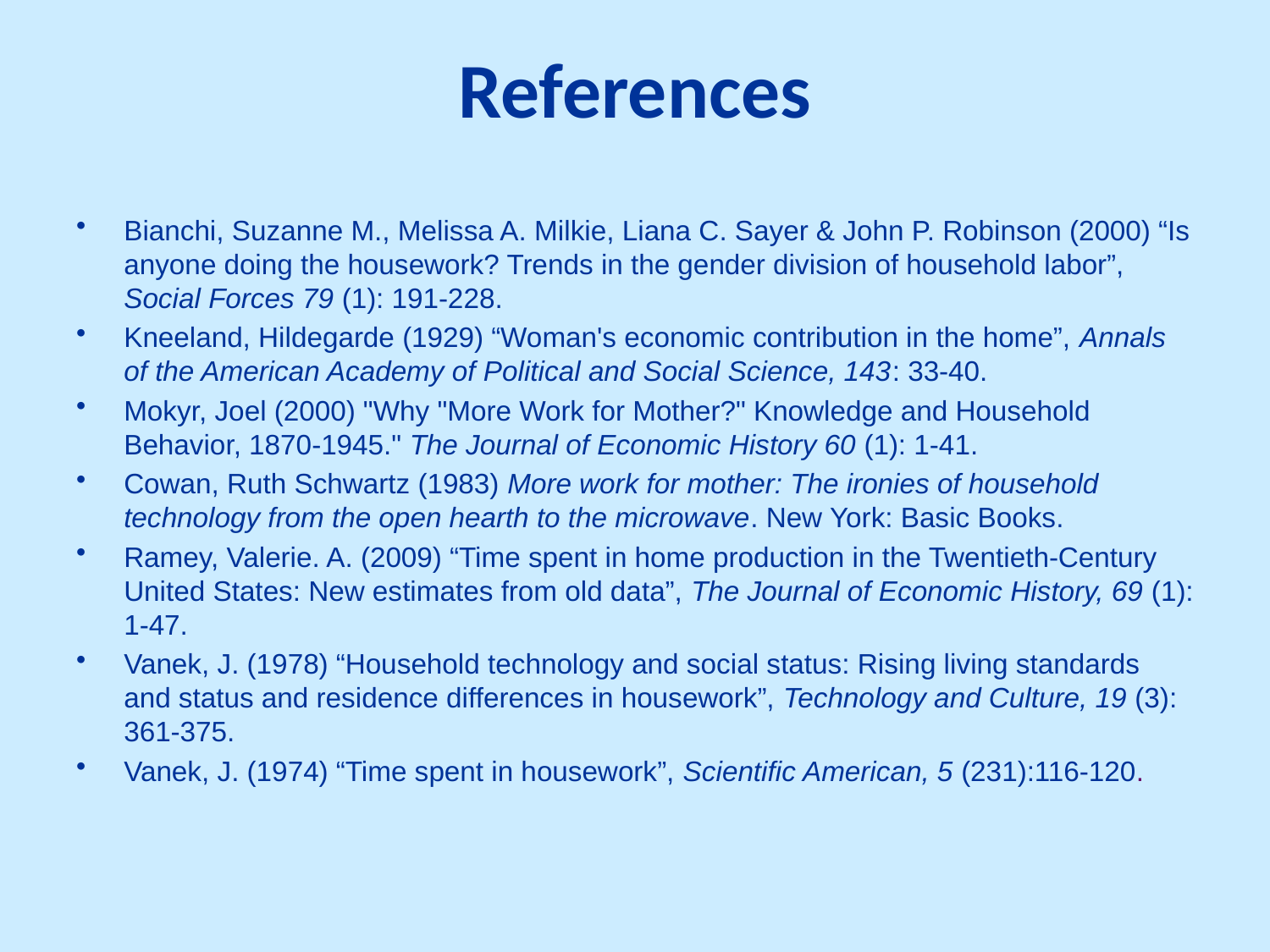

# References
Bianchi, Suzanne M., Melissa A. Milkie, Liana C. Sayer & John P. Robinson (2000) “Is anyone doing the housework? Trends in the gender division of household labor”, Social Forces 79 (1): 191-228.
Kneeland, Hildegarde (1929) “Woman's economic contribution in the home”, Annals of the American Academy of Political and Social Science, 143: 33-40.
Mokyr, Joel (2000) "Why "More Work for Mother?" Knowledge and Household Behavior, 1870-1945." The Journal of Economic History 60 (1): 1-41.
Cowan, Ruth Schwartz (1983) More work for mother: The ironies of household technology from the open hearth to the microwave. New York: Basic Books.
Ramey, Valerie. A. (2009) “Time spent in home production in the Twentieth-Century United States: New estimates from old data”, The Journal of Economic History, 69 (1): 1-47.
Vanek, J. (1978) “Household technology and social status: Rising living standards and status and residence differences in housework”, Technology and Culture, 19 (3): 361-375.
Vanek, J. (1974) “Time spent in housework”, Scientific American, 5 (231):116-120.